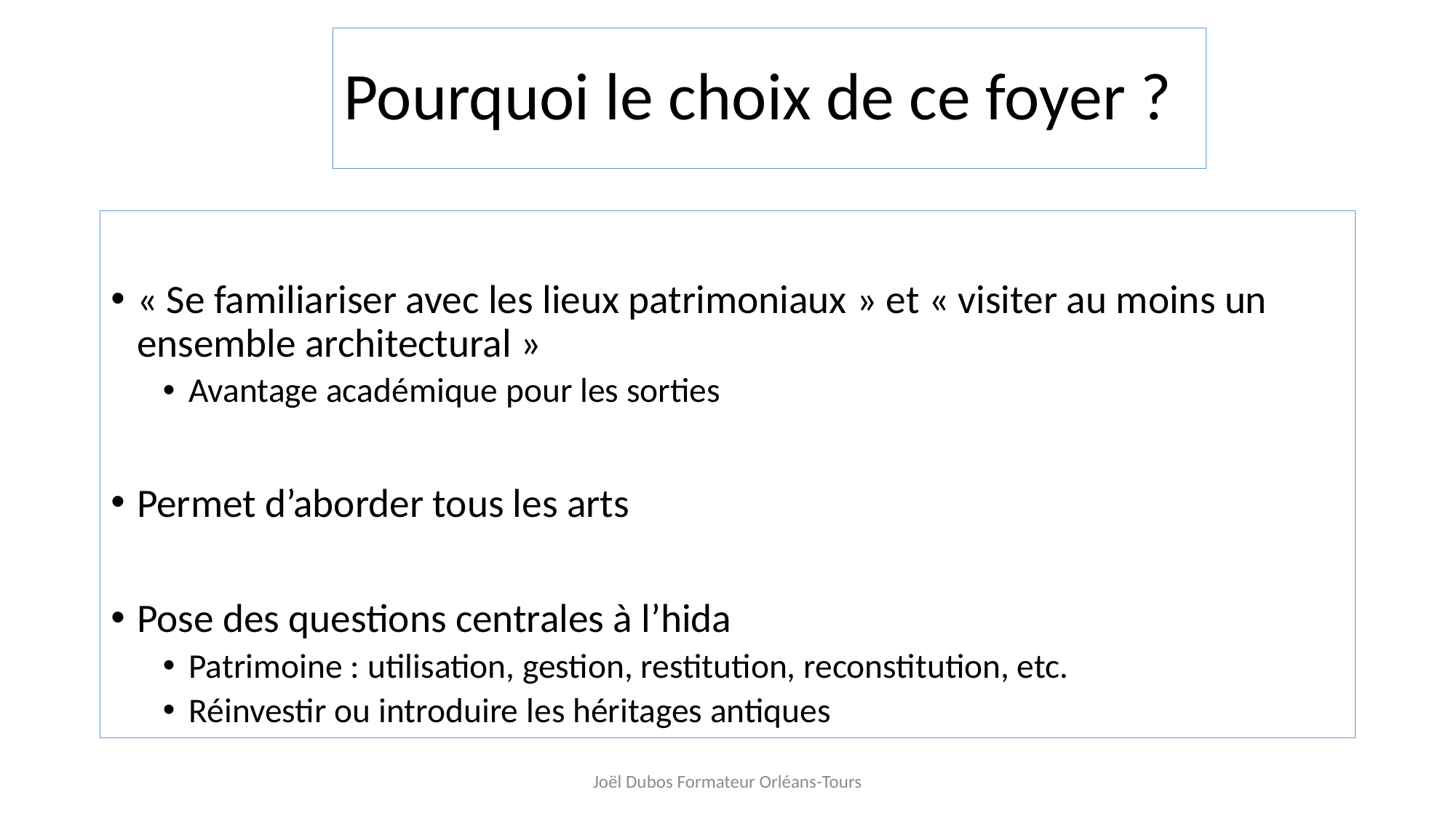

# Pourquoi le choix de ce foyer ?

« Se familiariser avec les lieux patrimoniaux » et « visiter au moins un ensemble architectural »
Avantage académique pour les sorties

Permet d’aborder tous les arts

Pose des questions centrales à l’hida
Patrimoine : utilisation, gestion, restitution, reconstitution, etc.
Réinvestir ou introduire les héritages antiques

Joël Dubos Formateur Orléans-Tours